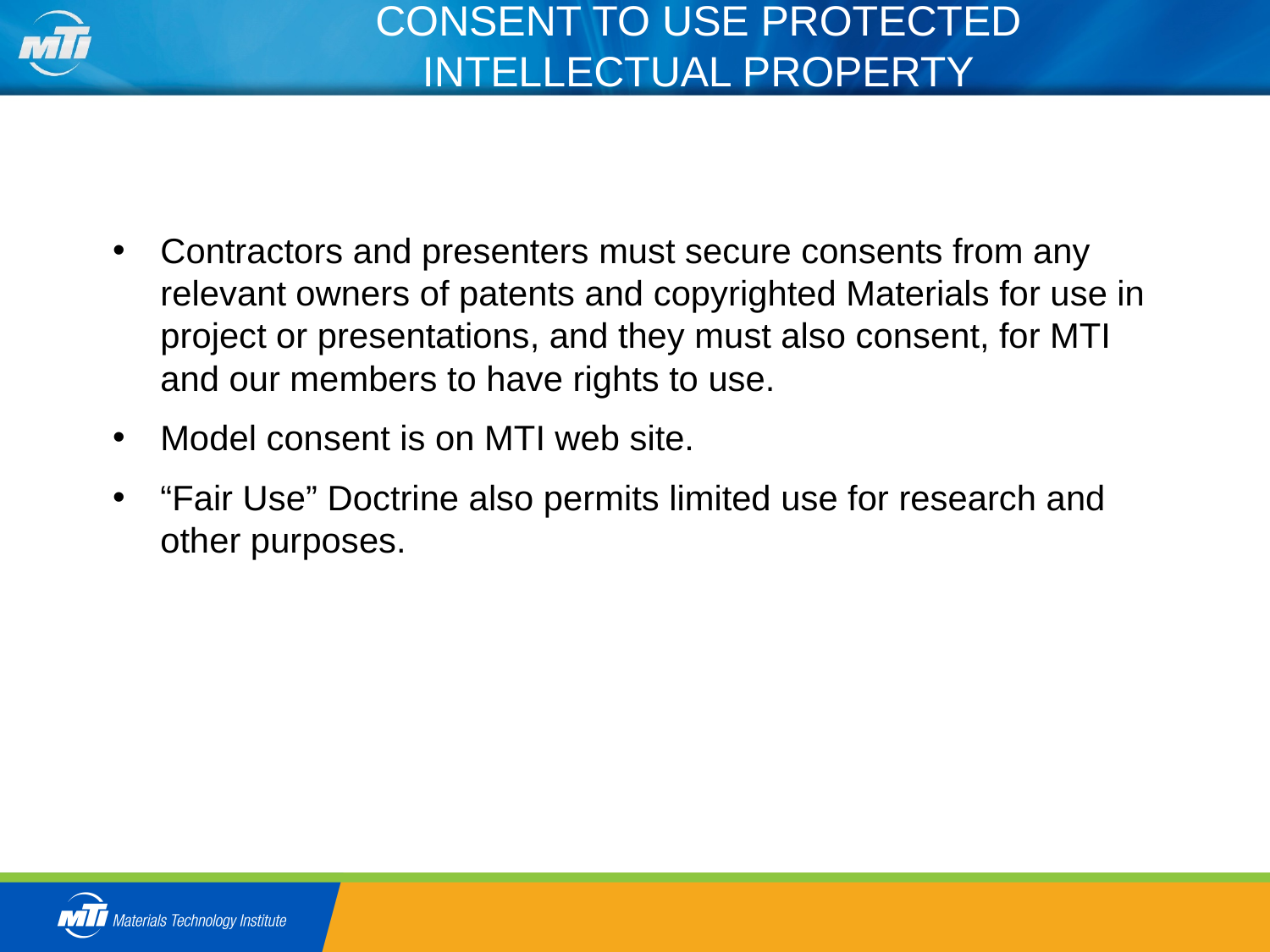

# CONSENT TO USE PROTECTED INTELLECTUAL PROPERTY
Contractors and presenters must secure consents from any relevant owners of patents and copyrighted Materials for use in project or presentations, and they must also consent, for MTI and our members to have rights to use.
Model consent is on MTI web site.
“Fair Use” Doctrine also permits limited use for research and other purposes.